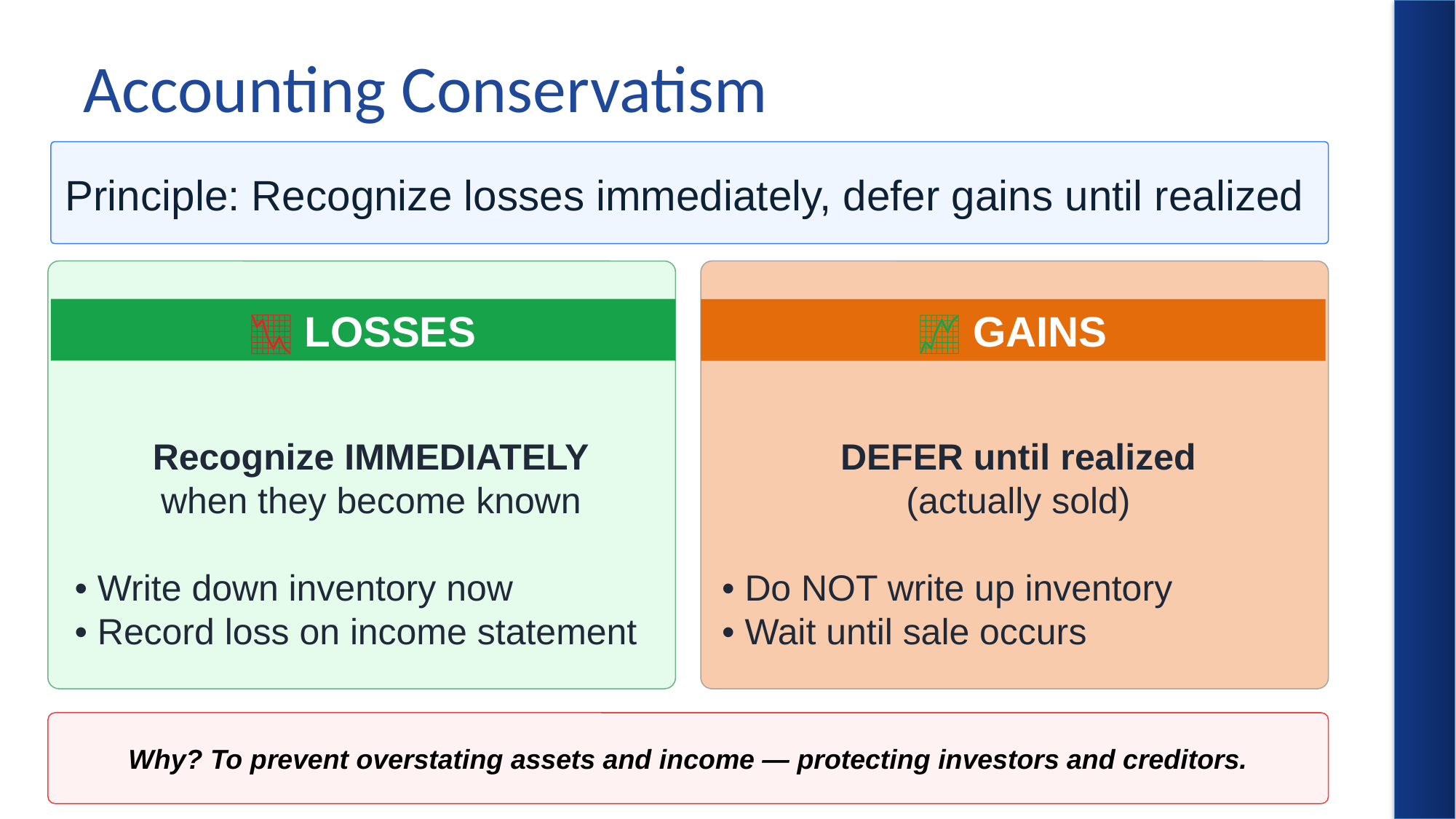

# Accounting Conservatism

Principle: Recognize losses immediately, defer gains until realized

📉 LOSSES
📈 GAINS
Recognize IMMEDIATELY
when they become known

• Write down inventory now
• Record loss on income statement
DEFER until realized
(actually sold)

• Do NOT write up inventory
• Wait until sale occurs

Why? To prevent overstating assets and income — protecting investors and creditors.